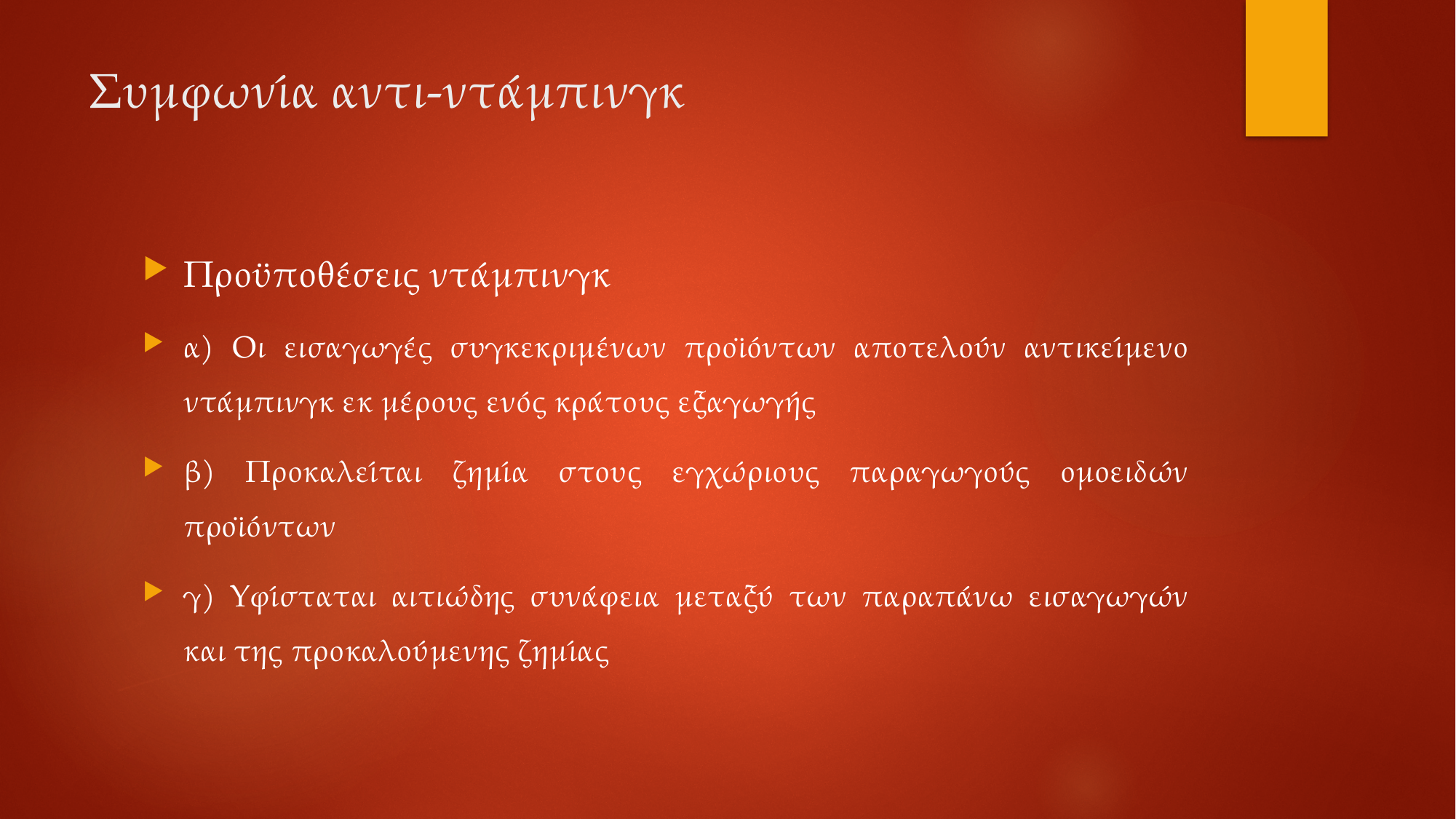

# Συμφωνία αντι-ντάμπινγκ
Προϋποθέσεις ντάμπινγκ
α) Οι εισαγωγές συγκεκριμένων προϊόντων αποτελούν αντικείμενο ντάμπινγκ εκ μέρους ενός κράτους εξαγωγής
β) Προκαλείται ζημία στους εγχώριους παραγωγούς ομοειδών προϊόντων
γ) Υφίσταται αιτιώδης συνάφεια μεταξύ των παραπάνω εισαγωγών και της προκαλούμενης ζημίας